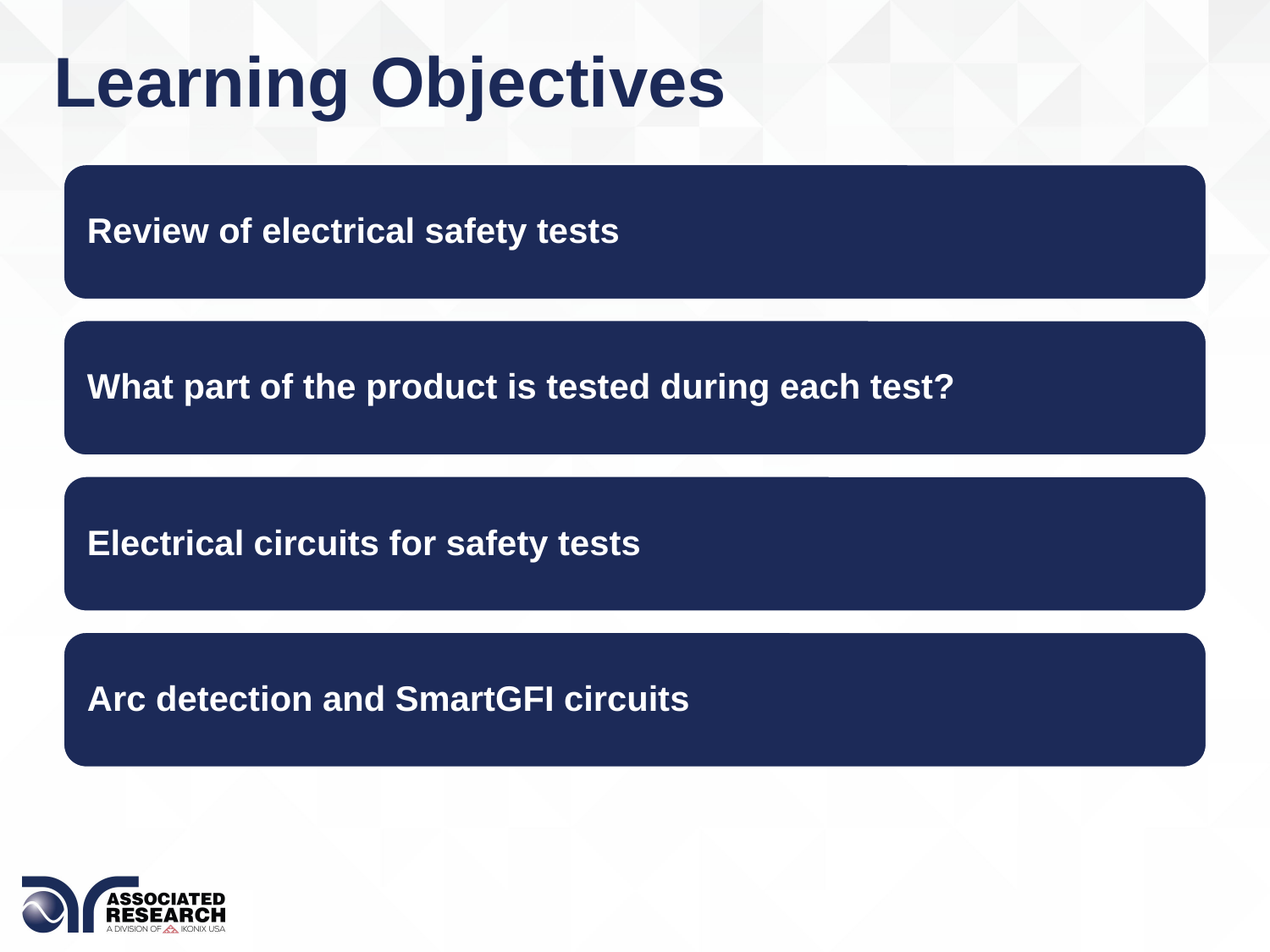

Learning Objectives
Review of electrical safety tests
What part of the product is tested during each test?
Electrical circuits for safety tests
Arc detection and SmartGFI circuits